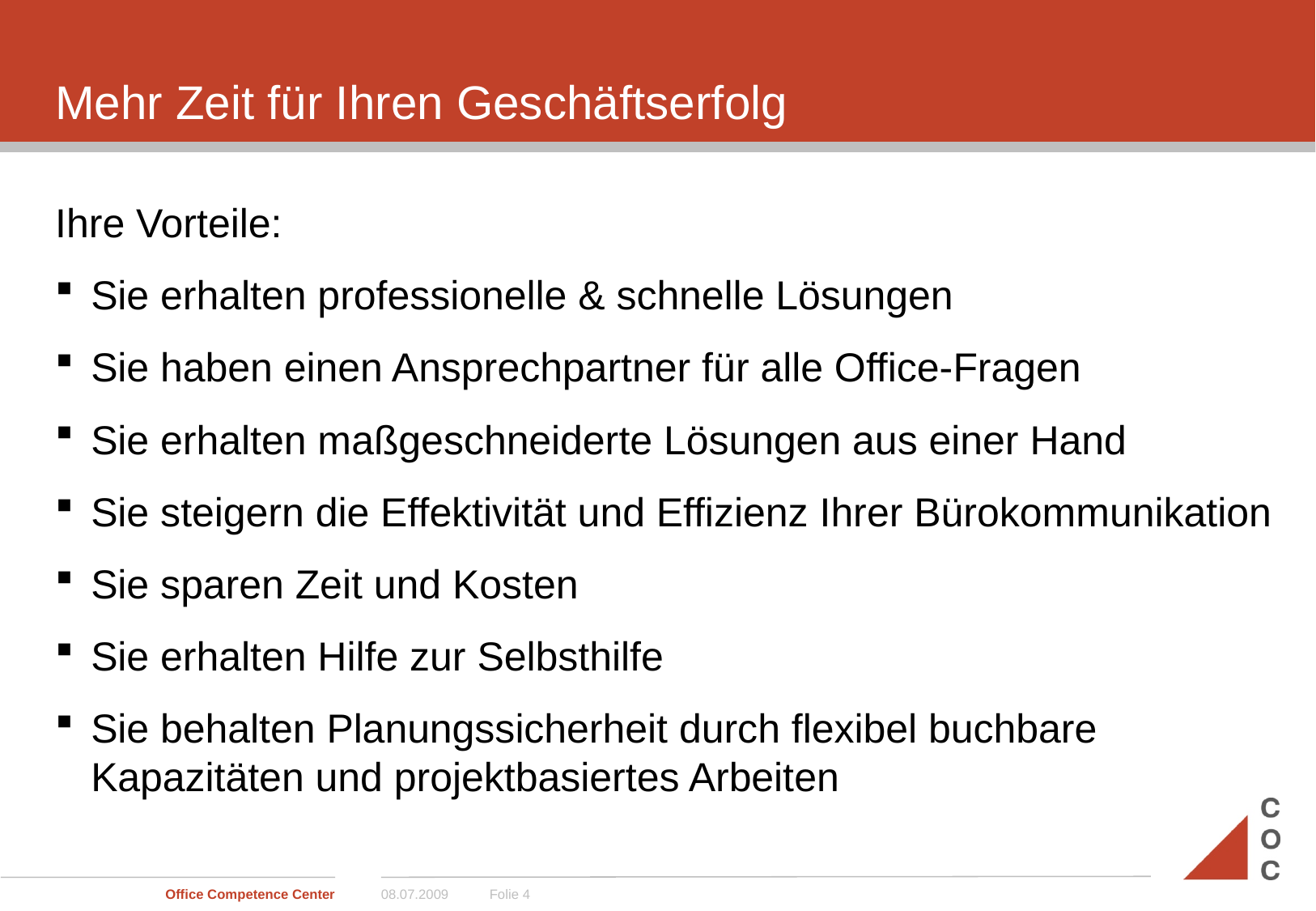

# Mehr Zeit für Ihren Geschäftserfolg
Ihre Vorteile:
Sie erhalten professionelle & schnelle Lösungen
Sie haben einen Ansprechpartner für alle Office-Fragen
Sie erhalten maßgeschneiderte Lösungen aus einer Hand
Sie steigern die Effektivität und Effizienz Ihrer Bürokommunikation
Sie sparen Zeit und Kosten
Sie erhalten Hilfe zur Selbsthilfe
Sie behalten Planungssicherheit durch flexibel buchbare Kapazitäten und projektbasiertes Arbeiten

Office Competence Center
08.07.2009
Folie 4